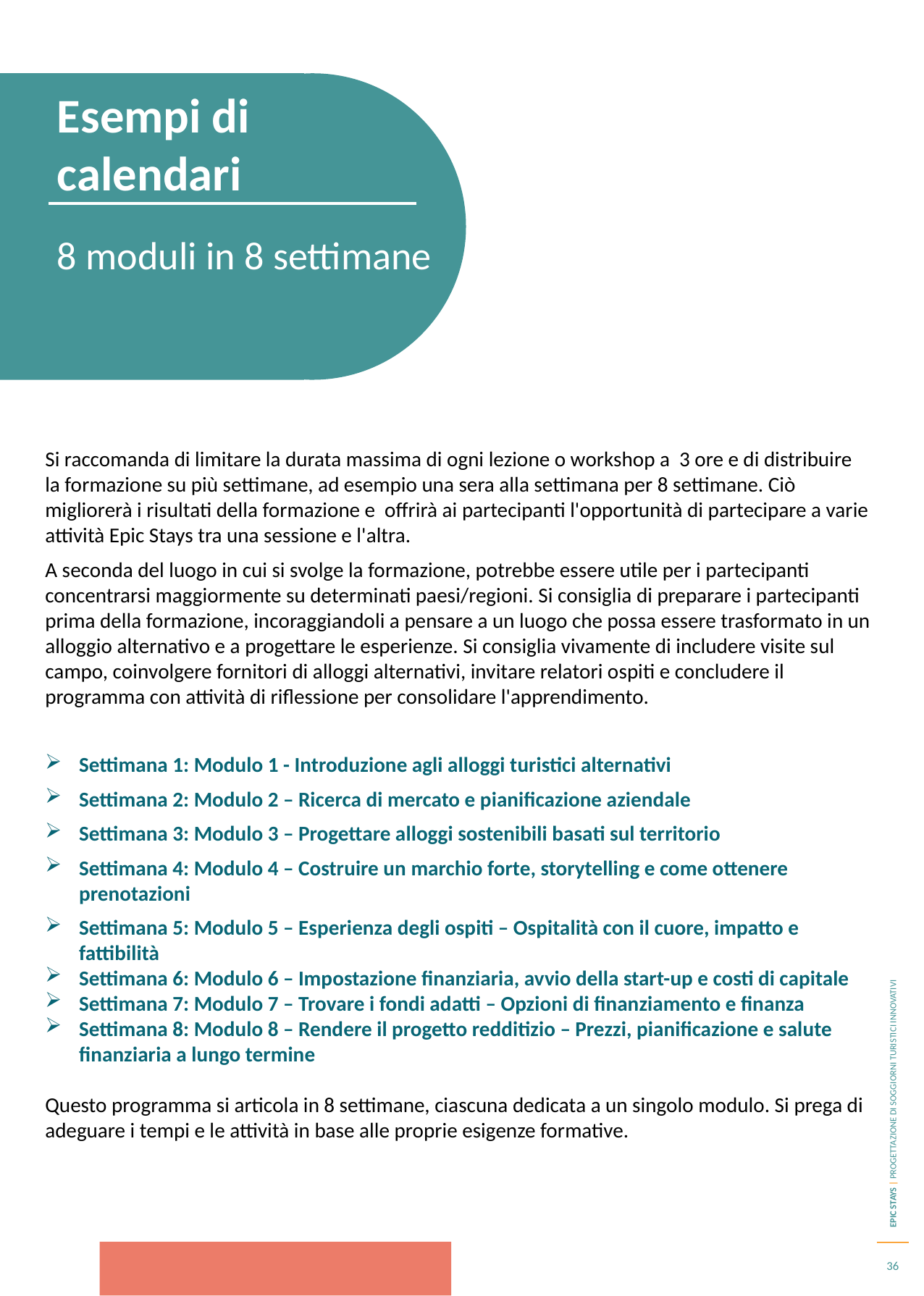

Esempi di calendari

8 moduli in 8 settimane

Si raccomanda di limitare la durata massima di ogni lezione o workshop a  3 ore e di distribuire la formazione su più settimane, ad esempio una sera alla settimana per 8 settimane. Ciò migliorerà i risultati della formazione e  offrirà ai partecipanti l'opportunità di partecipare a varie attività Epic Stays tra una sessione e l'altra.
A seconda del luogo in cui si svolge la formazione, potrebbe essere utile per i partecipanti concentrarsi maggiormente su determinati paesi/regioni. Si consiglia di preparare i partecipanti prima della formazione, incoraggiandoli a pensare a un luogo che possa essere trasformato in un alloggio alternativo e a progettare le esperienze. Si consiglia vivamente di includere visite sul campo, coinvolgere fornitori di alloggi alternativi, invitare relatori ospiti e concludere il programma con attività di riflessione per consolidare l'apprendimento.

Settimana 1: Modulo 1 - Introduzione agli alloggi turistici alternativi
Settimana 2: Modulo 2 – Ricerca di mercato e pianificazione aziendale
Settimana 3: Modulo 3 – Progettare alloggi sostenibili basati sul territorio
Settimana 4: Modulo 4 – Costruire un marchio forte, storytelling e come ottenere prenotazioni
Settimana 5: Modulo 5 – Esperienza degli ospiti – Ospitalità con il cuore, impatto e fattibilità
Settimana 6: Modulo 6 – Impostazione finanziaria, avvio della start-up e costi di capitale
Settimana 7: Modulo 7 – Trovare i fondi adatti – Opzioni di finanziamento e finanza
Settimana 8: Modulo 8 – Rendere il progetto redditizio – Prezzi, pianificazione e salute finanziaria a lungo termine

Questo programma si articola in 8 settimane, ciascuna dedicata a un singolo modulo. Si prega di adeguare i tempi e le attività in base alle proprie esigenze formative.

36